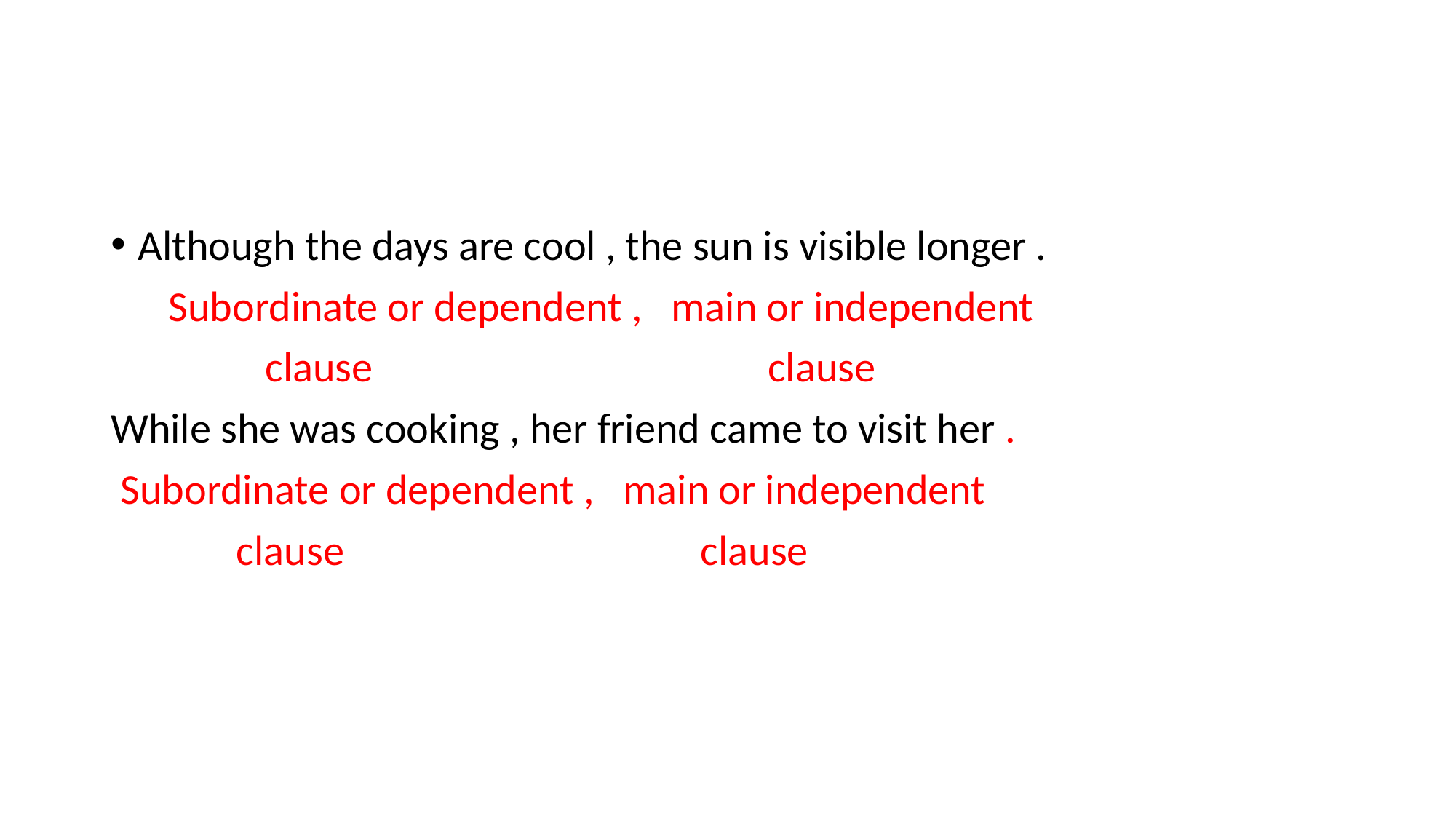

#
Although the days are cool , the sun is visible longer .
      Subordinate or dependent ,   main or independent
                clause                                         clause
While she was cooking , her friend came to visit her .
 Subordinate or dependent ,   main or independent
             clause                                     clause